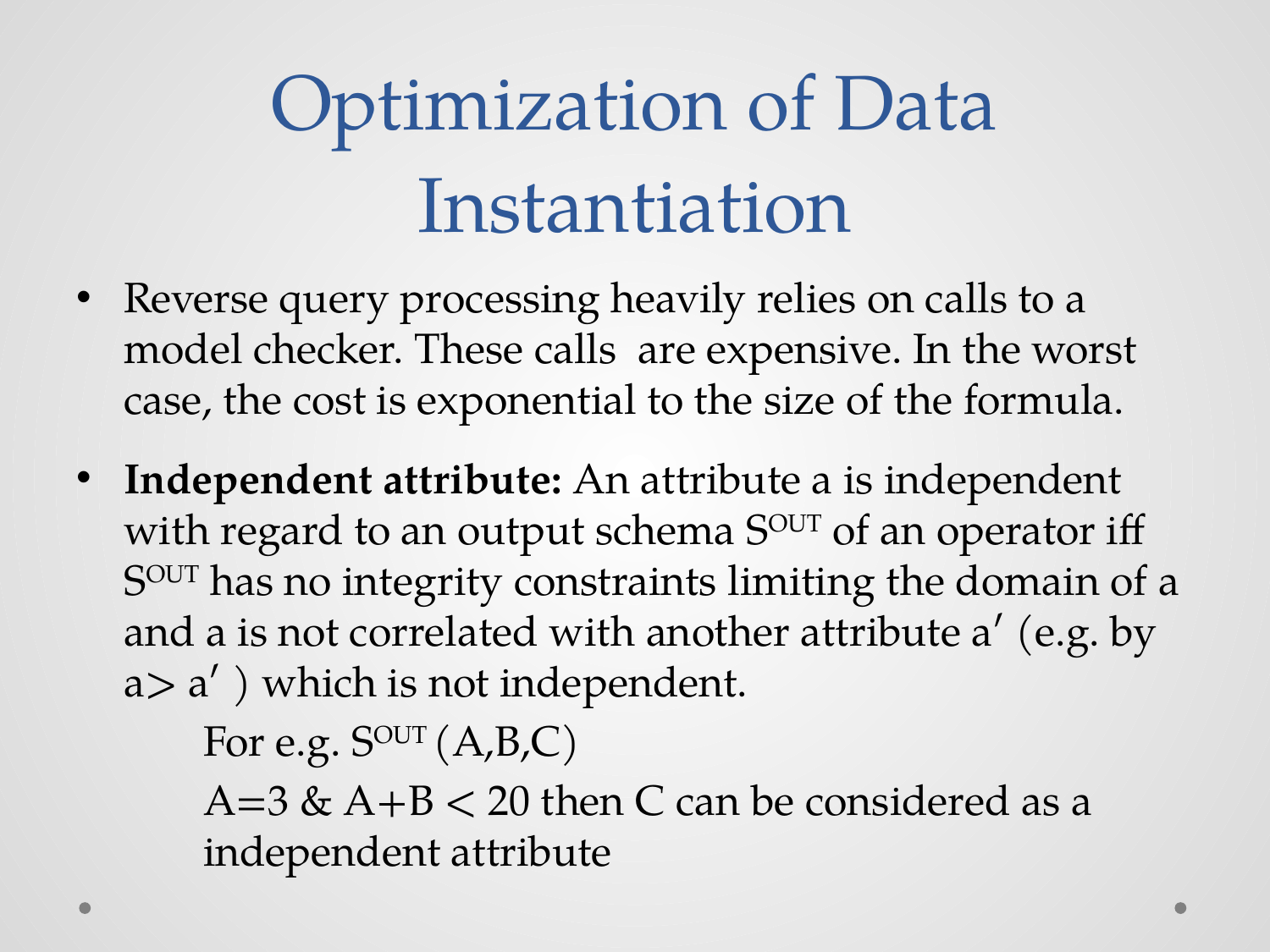

# Optimization of Data Instantiation
Reverse query processing heavily relies on calls to a model checker. These calls  are expensive. In the worst case, the cost is exponential to the size of the formula.

Independent attribute: An attribute a is independent with regard to an output schema SOUT of an operator iff SOUT has no integrity constraints limiting the domain of a and a is not correlated with another attribute a′ (e.g. by a> a′ ) which is not independent.
	For e.g. SOUT (A,B,C)
	A=3 & A+B < 20 then C can be considered as a 	independent attribute